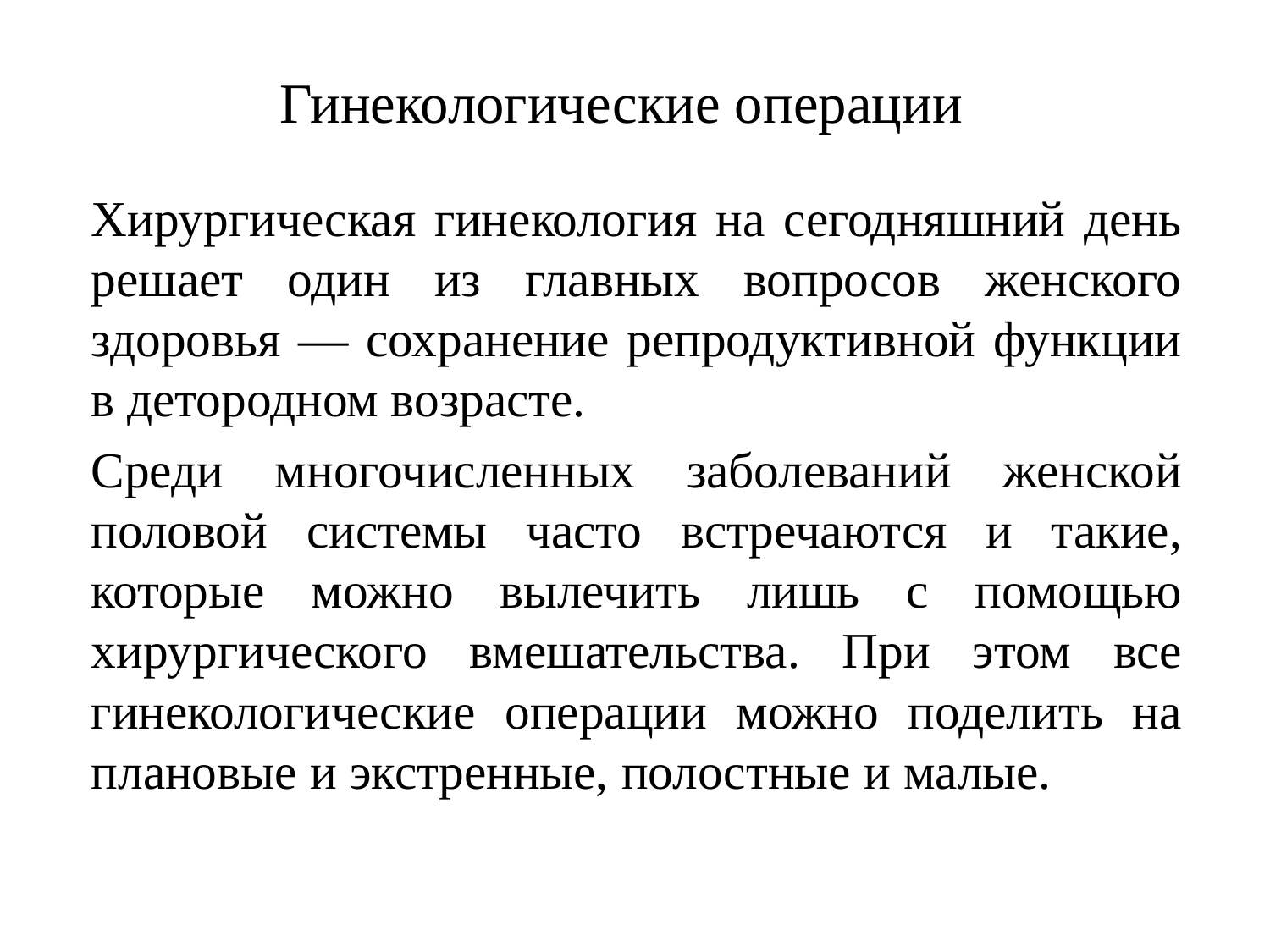

# Гинекологические операции
Хирургическая гинекология на сегодняшний день решает один из главных вопросов женского здоровья — сохранение репродуктивной функции в детородном возрасте.
Среди многочисленных заболеваний женской половой системы часто встречаются и такие, которые можно вылечить лишь с помощью хирургического вмешательства. При этом все гинекологические операции можно поделить на плановые и экстренные, полостные и малые.